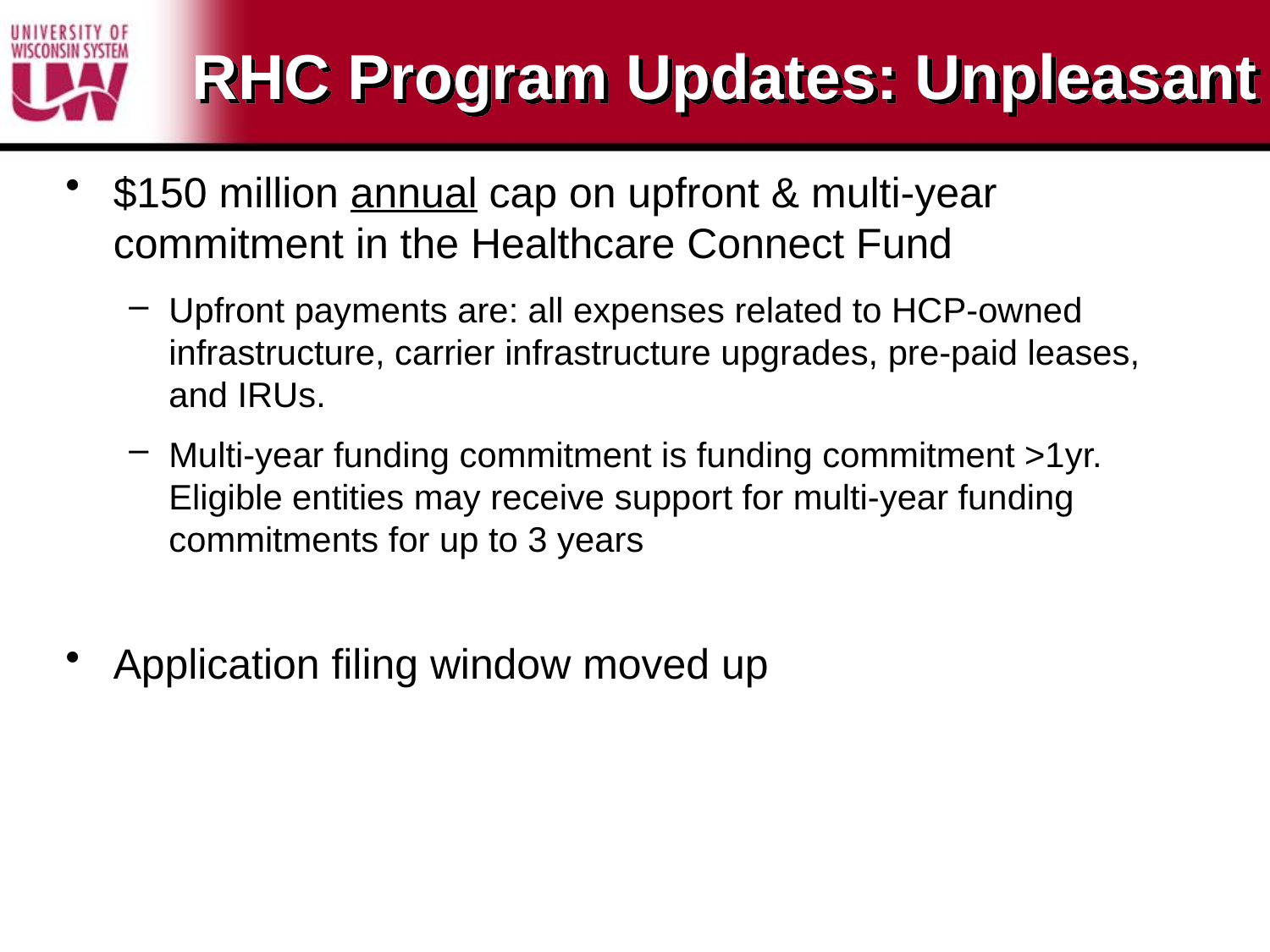

# RHC Program Updates: Unpleasant
$150 million annual cap on upfront & multi-year commitment in the Healthcare Connect Fund
Upfront payments are: all expenses related to HCP-owned infrastructure, carrier infrastructure upgrades, pre-paid leases, and IRUs.
Multi-year funding commitment is funding commitment >1yr. Eligible entities may receive support for multi-year funding commitments for up to 3 years

Application filing window moved up